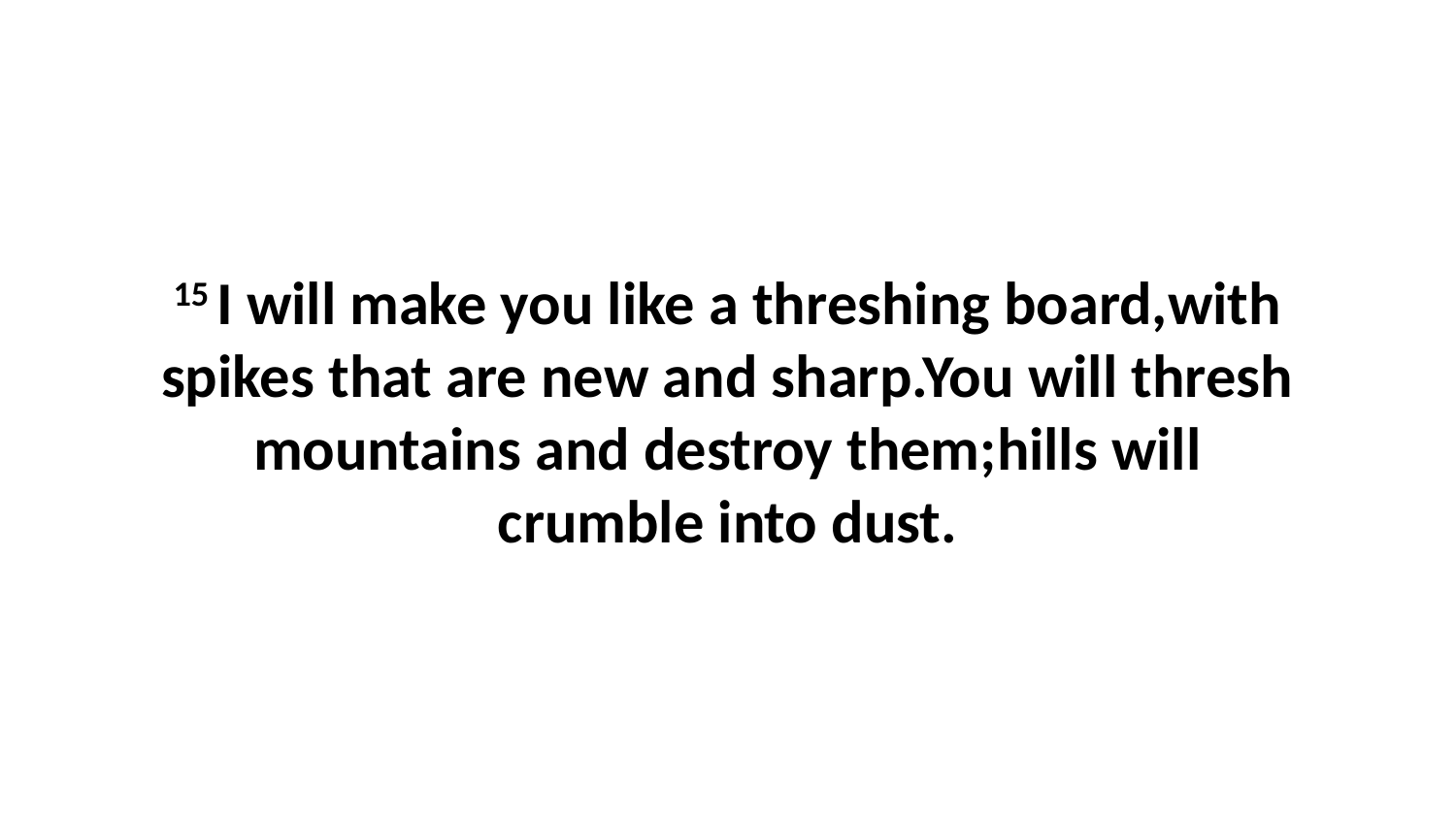

15 I will make you like a threshing board,with spikes that are new and sharp.You will thresh mountains and destroy them;hills will crumble into dust.